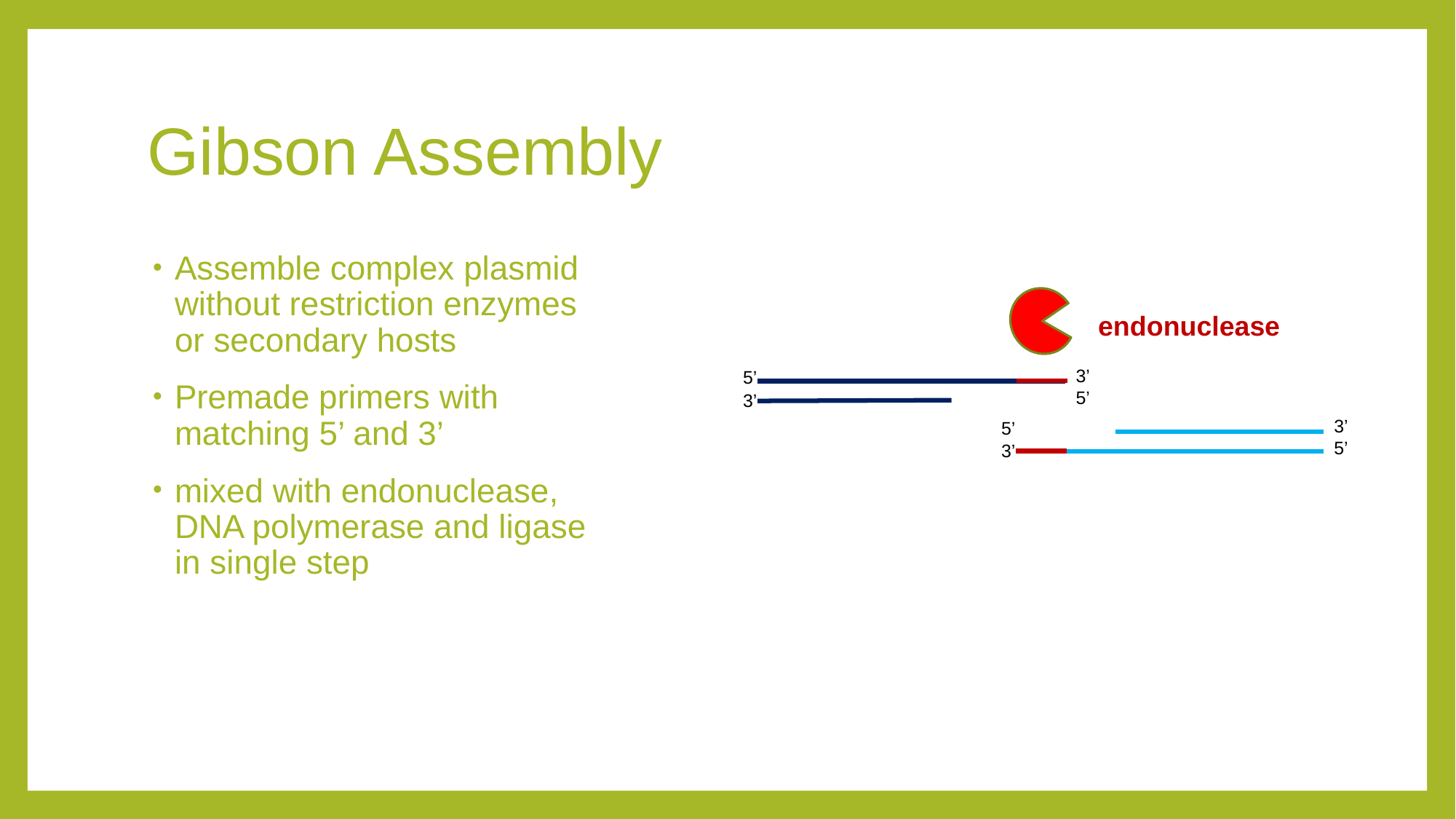

# Gibson Assembly
Assemble complex plasmid without restriction enzymes or secondary hosts
Premade primers with matching 5’ and 3’
mixed with endonuclease, DNA polymerase and ligase in single step

endonuclease
3’
5’
5’
3’
3’
5’
5’
3’